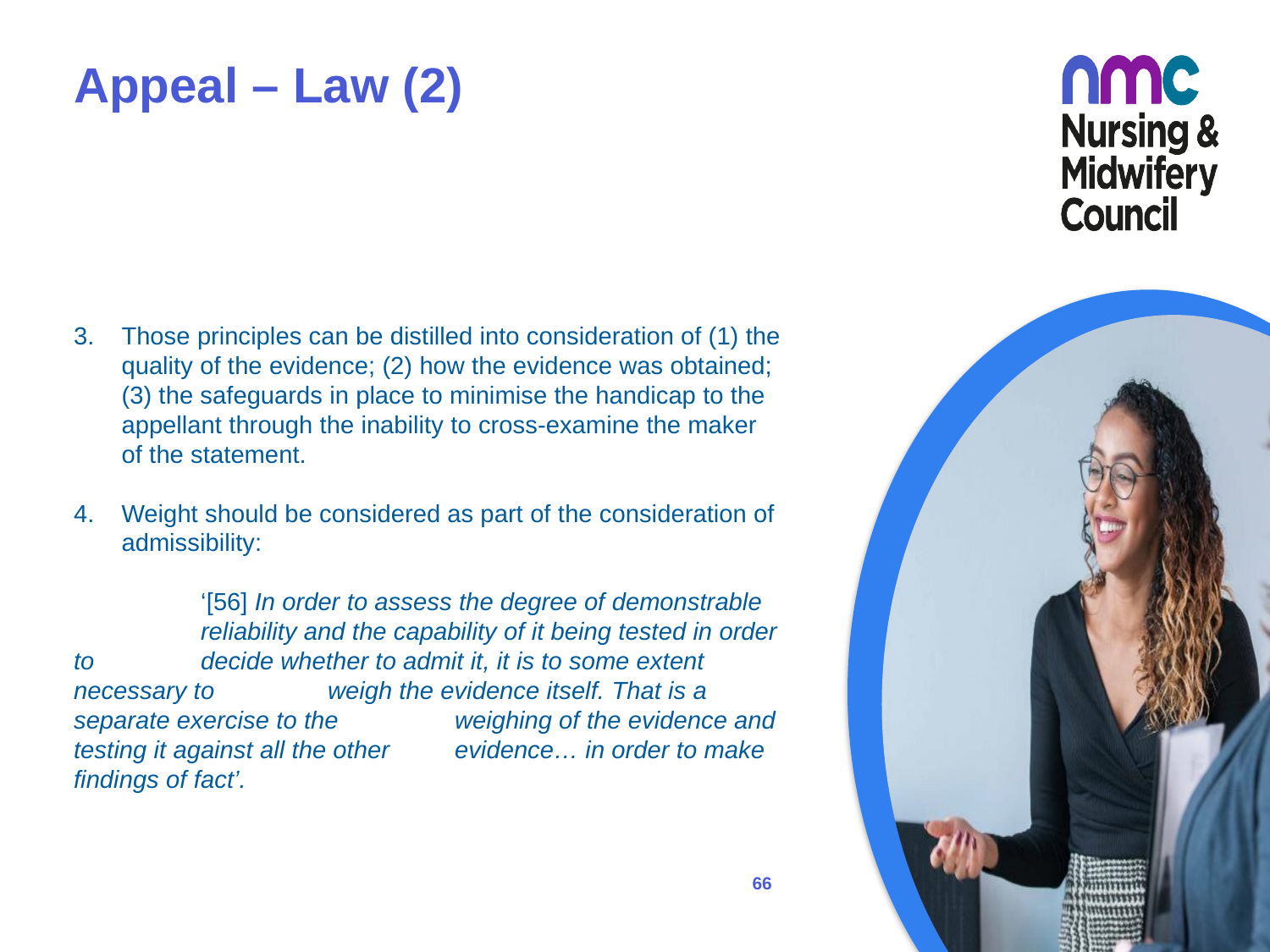

# Appeal – Law (2)
Those principles can be distilled into consideration of (1) the quality of the evidence; (2) how the evidence was obtained; (3) the safeguards in place to minimise the handicap to the appellant through the inability to cross-examine the maker of the statement.

Weight should be considered as part of the consideration of admissibility:

	‘[56] In order to assess the degree of demonstrable 	reliability and the capability of it being tested in order to 	decide whether to admit it, it is to some extent necessary to 	weigh the evidence itself. That is a separate exercise to the 	weighing of the evidence and testing it against all the other 	evidence… in order to make findings of fact’.